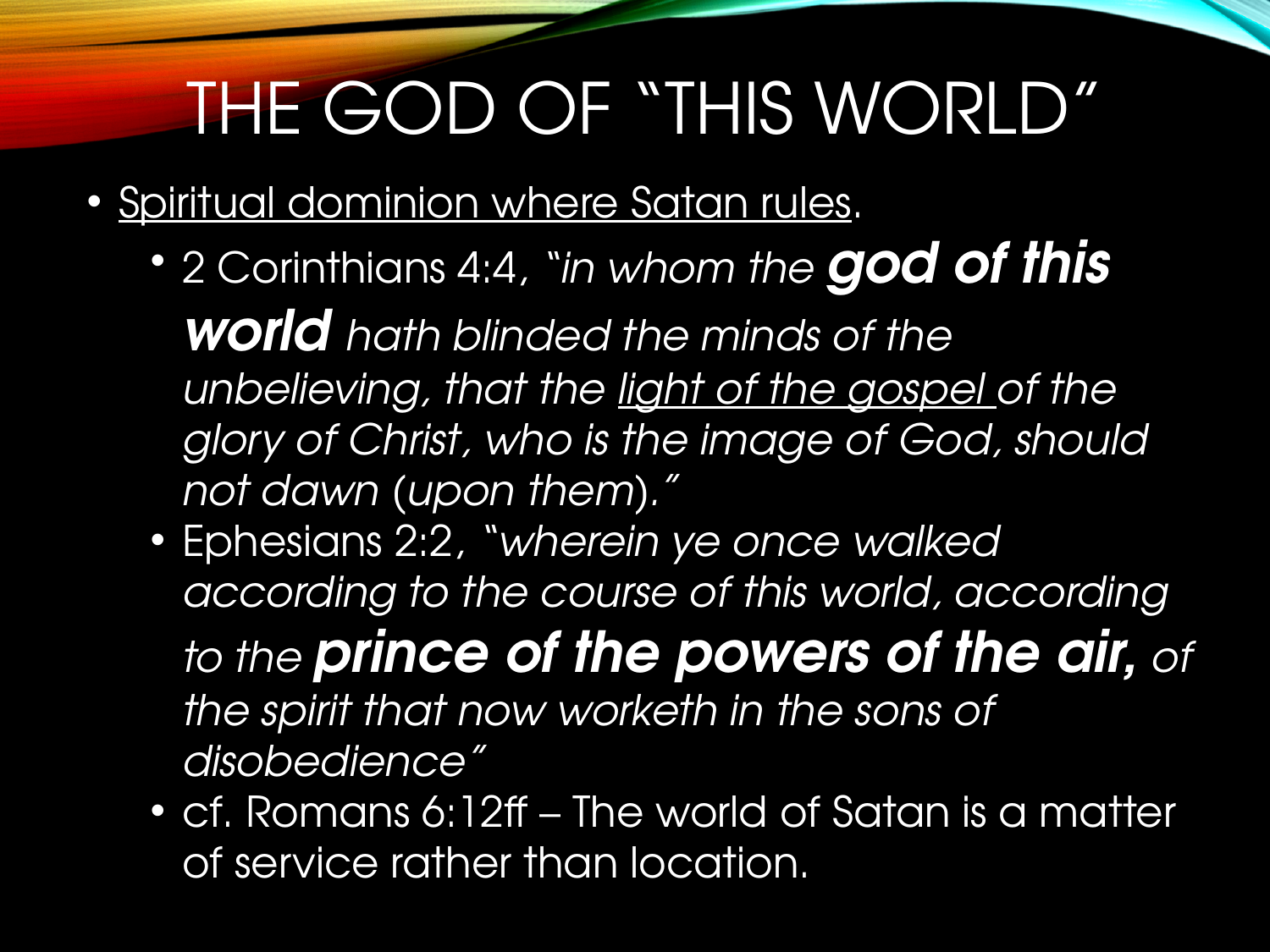

# The God Of “This World”
Spiritual dominion where Satan rules.
2 Corinthians 4:4, “in whom the god of this world hath blinded the minds of the unbelieving, that the light of the gospel of the glory of Christ, who is the image of God, should not dawn (upon them).”
Ephesians 2:2, “wherein ye once walked according to the course of this world, according to the prince of the powers of the air, of the spirit that now worketh in the sons of disobedience”
cf. Romans 6:12ff – The world of Satan is a matter of service rather than location.